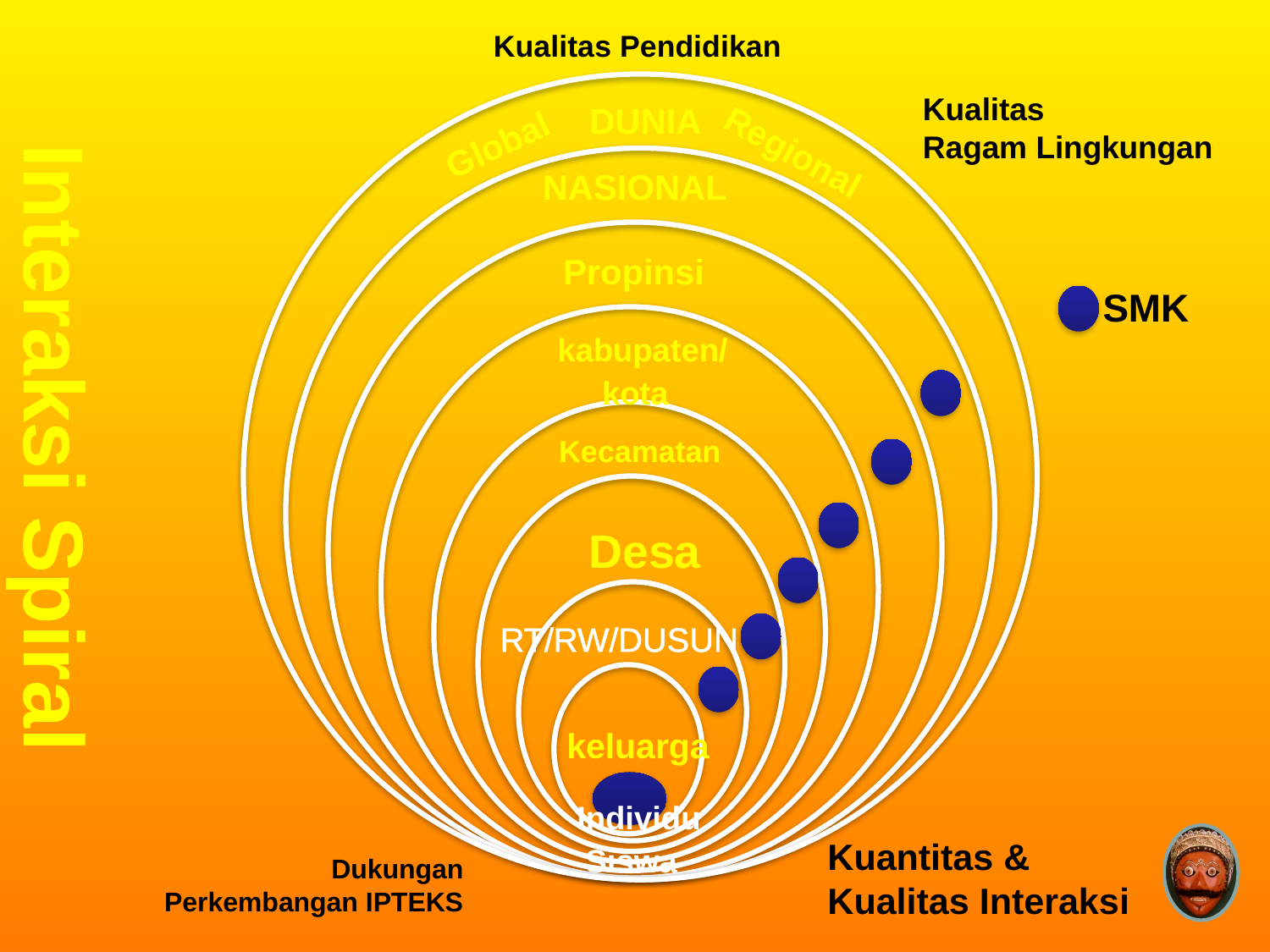

Kualitas Pendidikan

Kualitas
Ragam Lingkungan
DUNIA
Global
Regional

NASIONAL

Propinsi
SMK

 kabupaten/ kota

 Interaksi Spiral
 Kecamatan

 Desa

RT/RW/DUSUN

 keluarga

 Individu Siswa

Kuantitas & Kualitas Interaksi

Dukungan Perkembangan IPTEKS